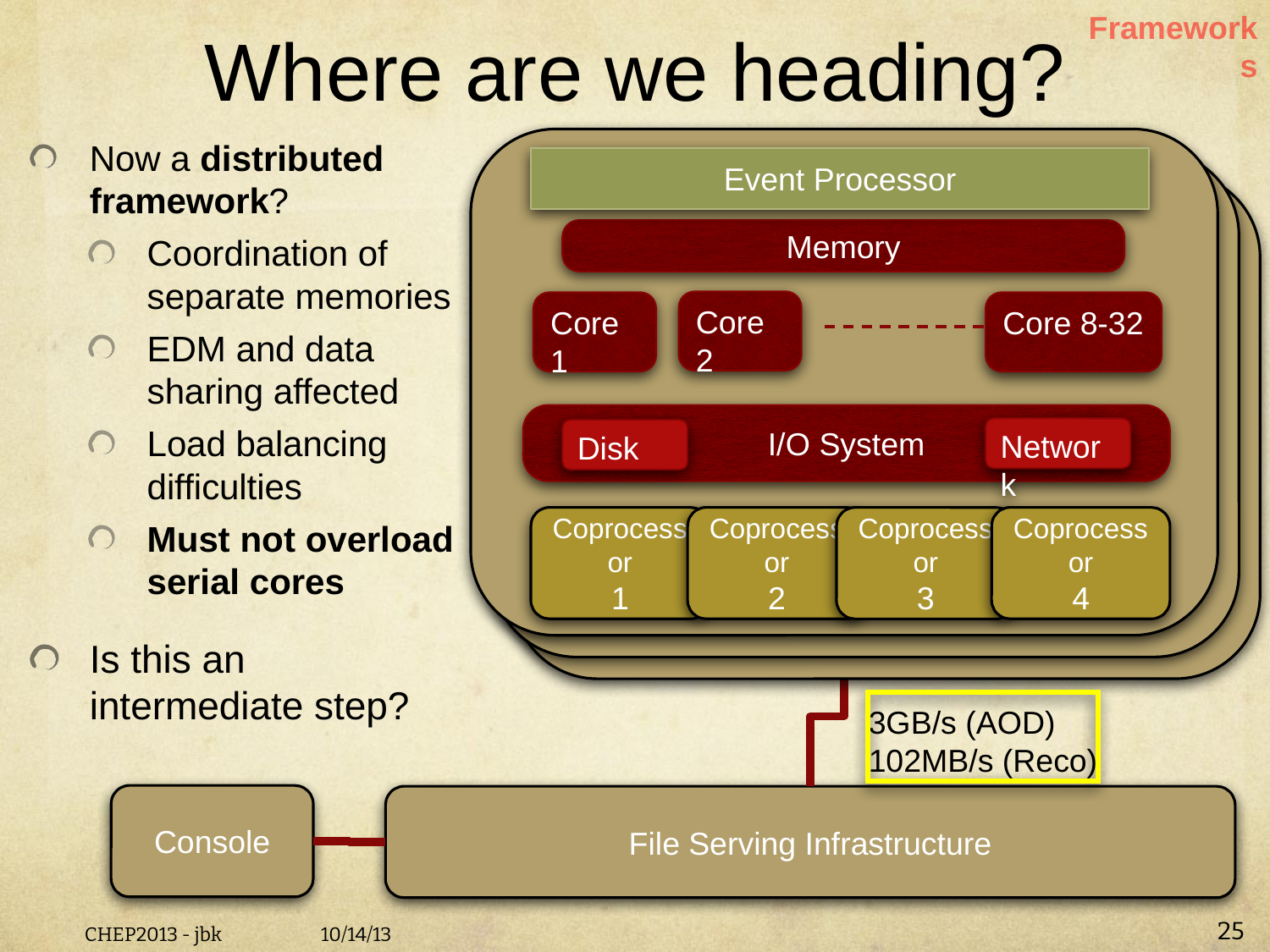

Frameworks
# Where are we heading?
Now a distributed framework?
Coordination of separate memories
EDM and data sharing affected
Load balancing difficulties
Must not overload serial cores
Is this an intermediate step?

Event Processor
Memory
Core 2
Core 1
Core 8-32
I/O System
Network
Disk
Coprocessor
1
Coprocessor
2
Coprocessor
4
Coprocessor
3

3GB/s (AOD)
102MB/s (Reco)
Console
File Serving Infrastructure
CHEP2013 - jbk
10/14/13